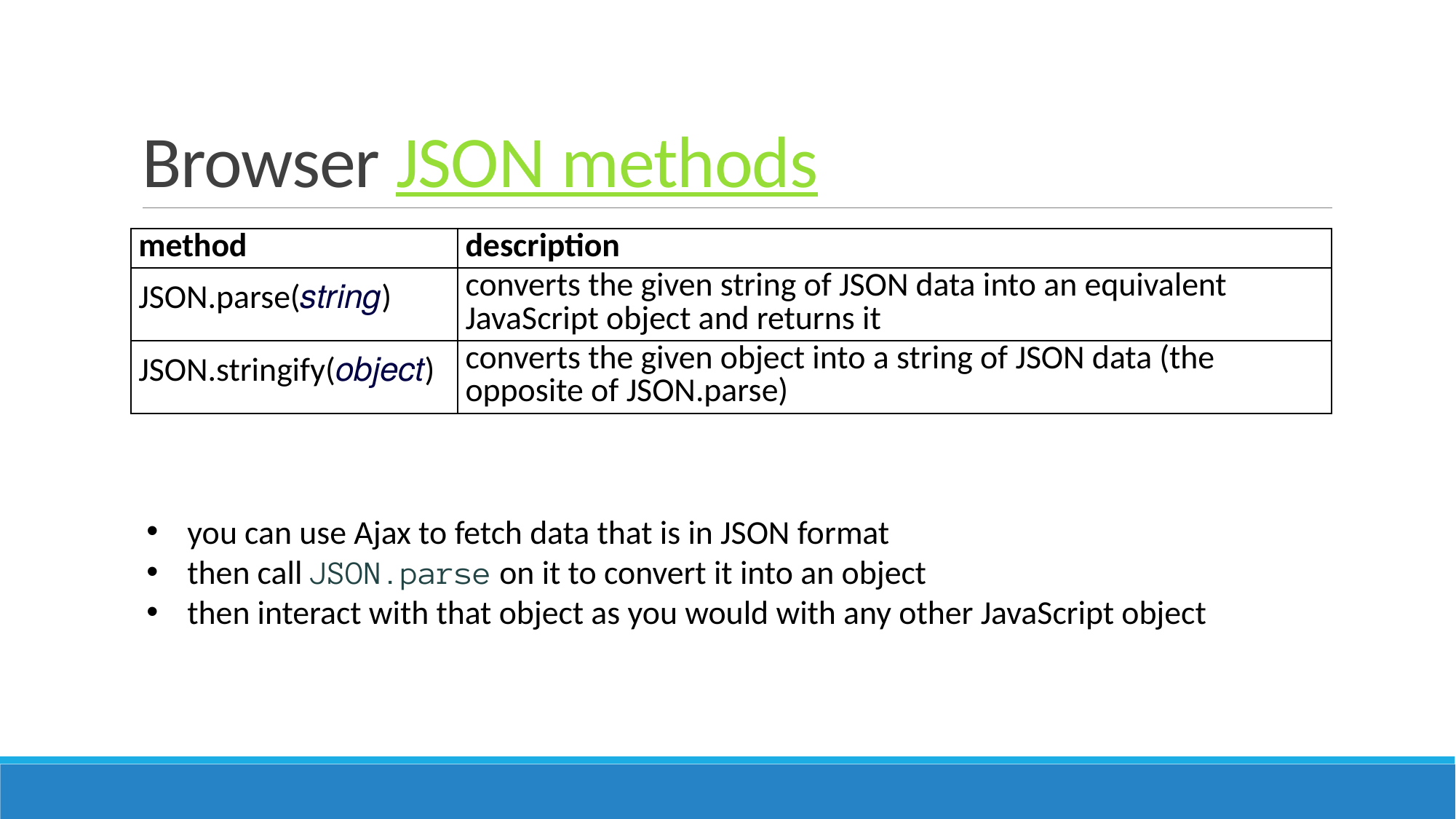

# Browser JSON methods
| method | description |
| --- | --- |
| JSON.parse(string) | converts the given string of JSON data into an equivalent JavaScript object and returns it |
| JSON.stringify(object) | converts the given object into a string of JSON data (the opposite of JSON.parse) |

you can use Ajax to fetch data that is in JSON format
then call JSON.parse on it to convert it into an object
then interact with that object as you would with any other JavaScript object